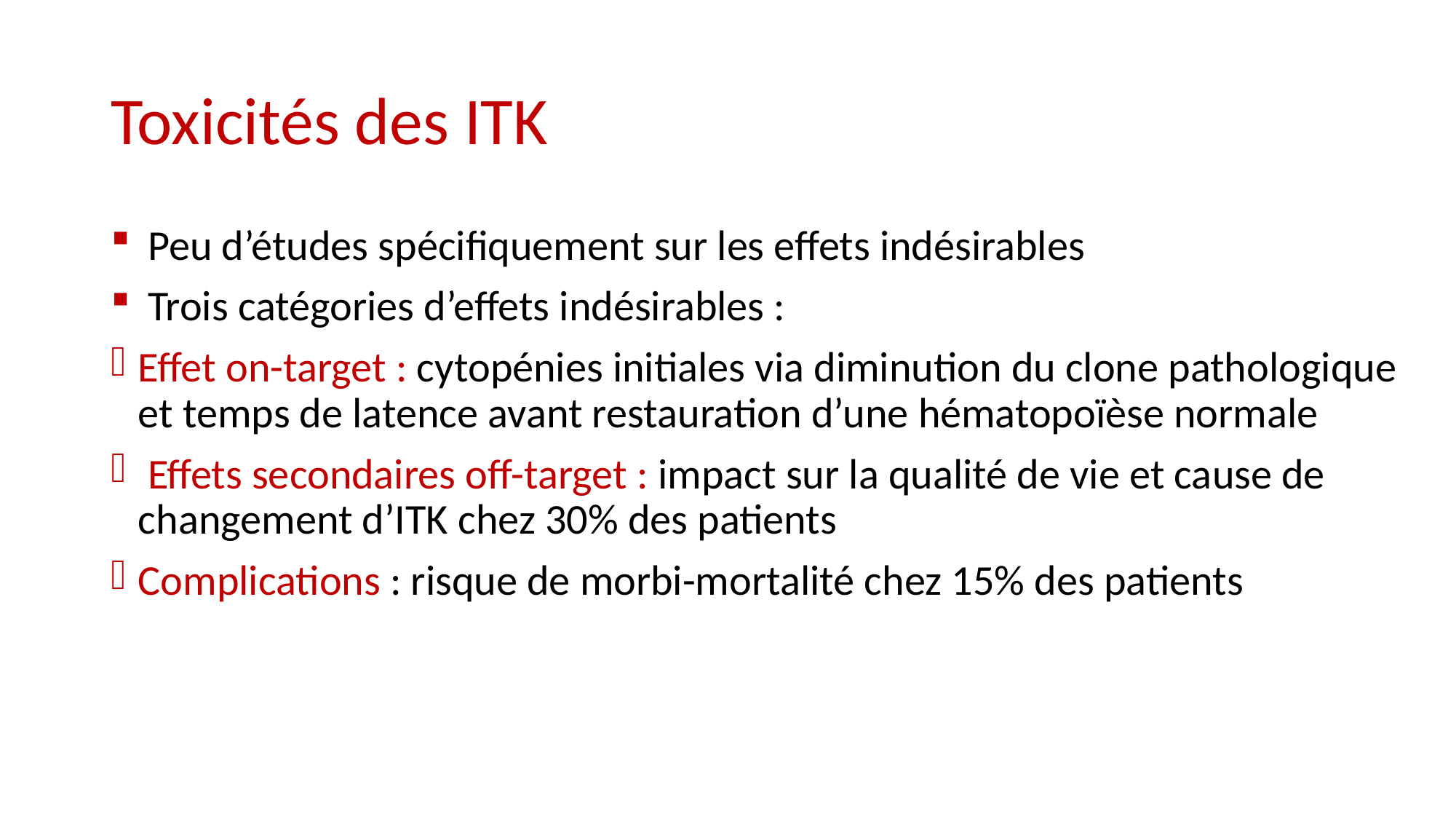

# Toxicités des ITK
 Peu d’études spécifiquement sur les effets indésirables
 Trois catégories d’effets indésirables :
Effet on-target : cytopénies initiales via diminution du clone pathologique et temps de latence avant restauration d’une hématopoïèse normale
 Effets secondaires off-target : impact sur la qualité de vie et cause de changement d’ITK chez 30% des patients
Complications : risque de morbi-mortalité chez 15% des patients